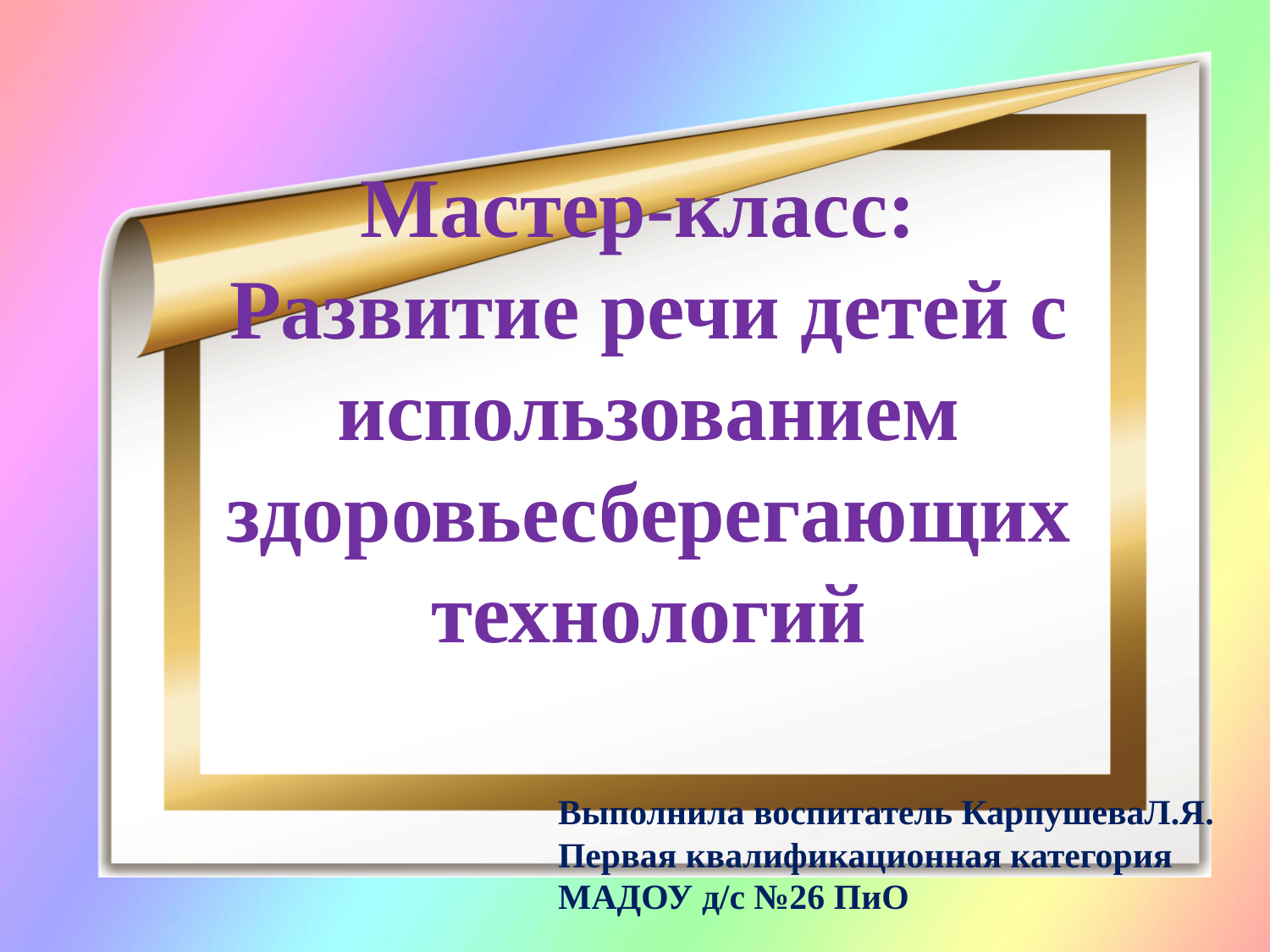

# Мастер-класс: Развитие речи детей с использованием здоровьесберегающих технологий
Выполнила воспитатель КарпушеваЛ.Я.
Первая квалификационная категория
МАДОУ д/с №26 ПиО